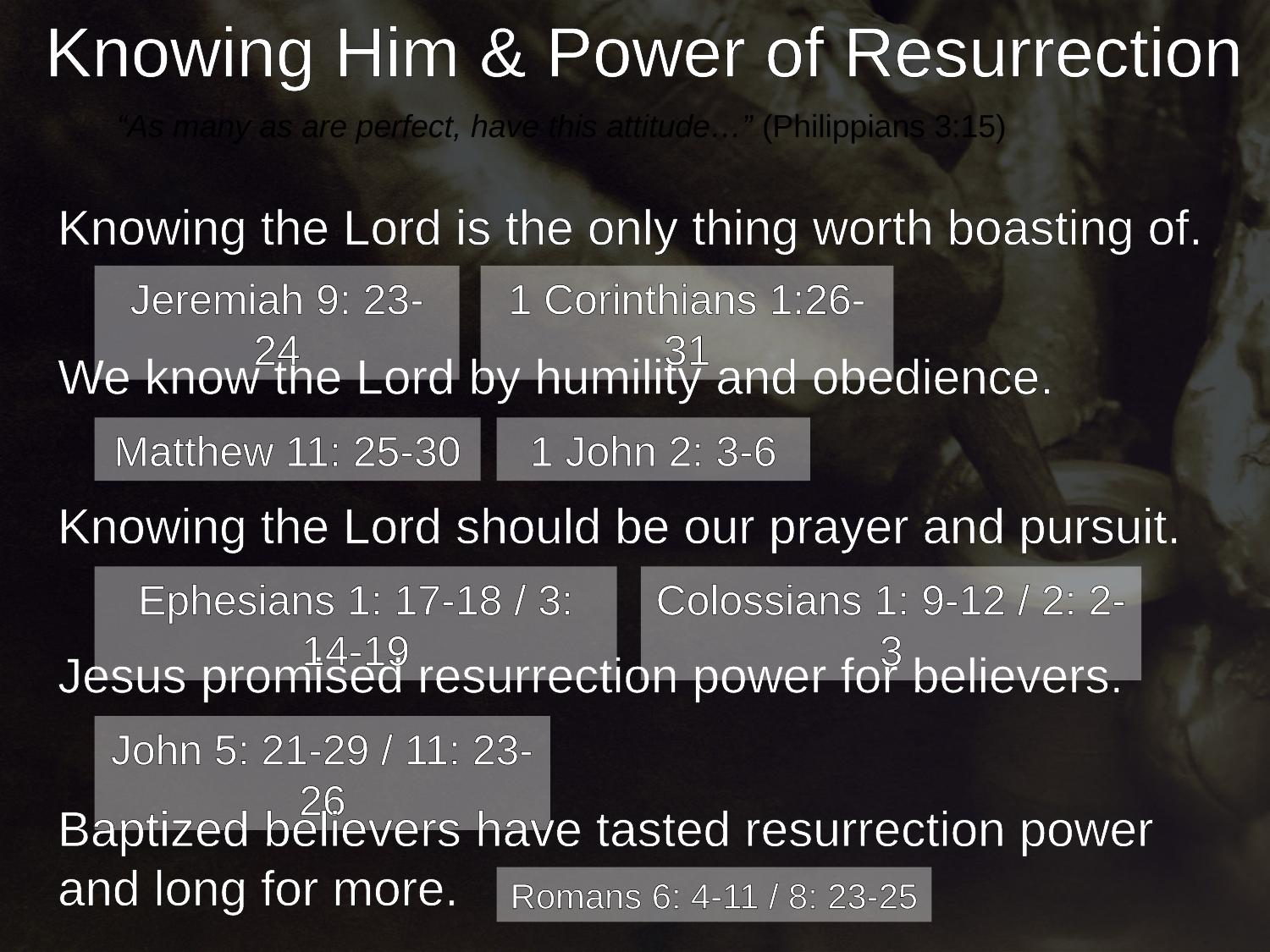

Knowing Him & Power of Resurrection
“As many as are perfect, have this attitude…” (Philippians 3:15)

Knowing the Lord is the only thing worth boasting of.
Jeremiah 9: 23-24
1 Corinthians 1:26-31
We know the Lord by humility and obedience.
Matthew 11: 25-30
1 John 2: 3-6
Knowing the Lord should be our prayer and pursuit.
Ephesians 1: 17-18 / 3: 14-19
Colossians 1: 9-12 / 2: 2-3
Jesus promised resurrection power for believers.
John 5: 21-29 / 11: 23-26
Baptized believers have tasted resurrection power and long for more.
Romans 6: 4-11 / 8: 23-25